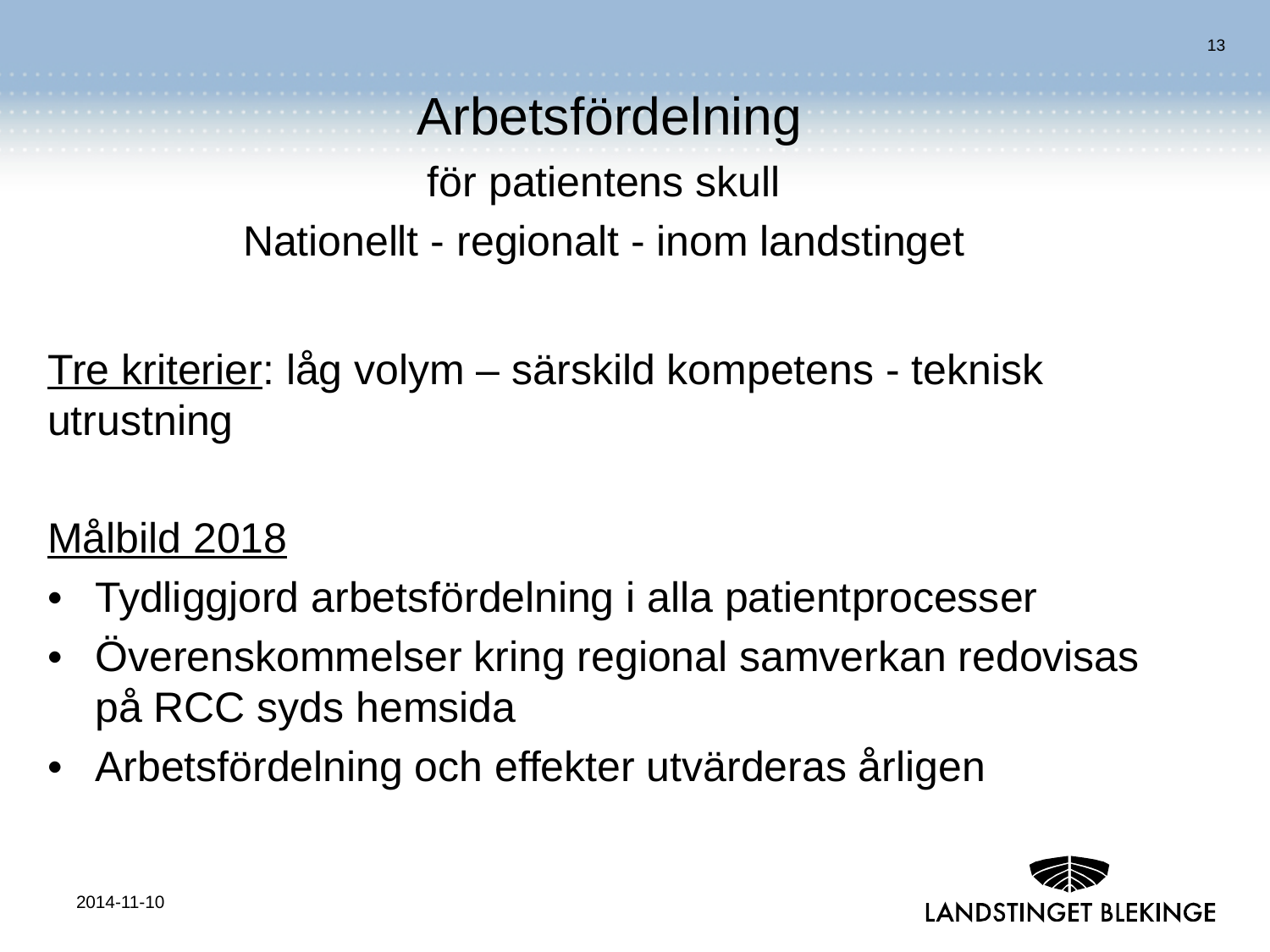

Arbetsfördelning
för patientens skull
Nationellt - regionalt - inom landstinget

Tre kriterier: låg volym – särskild kompetens - teknisk utrustning

Målbild 2018
Tydliggjord arbetsfördelning i alla patientprocesser
Överenskommelser kring regional samverkan redovisas på RCC syds hemsida
Arbetsfördelning och effekter utvärderas årligen
2014-11-10